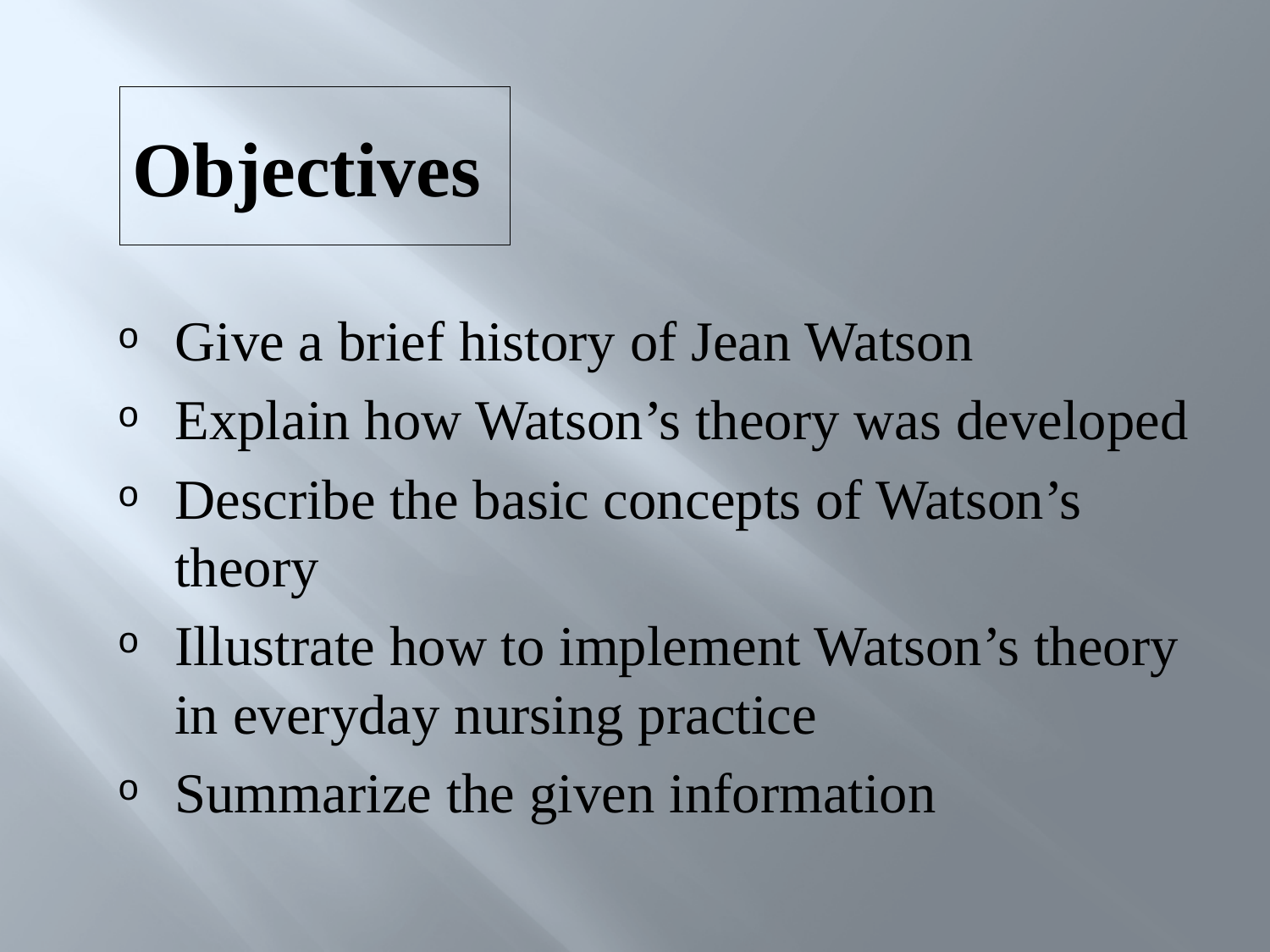

# Objectives
Give a brief history of Jean Watson
Explain how Watson’s theory was developed
Describe the basic concepts of Watson’s theory
Illustrate how to implement Watson’s theory in everyday nursing practice
Summarize the given information